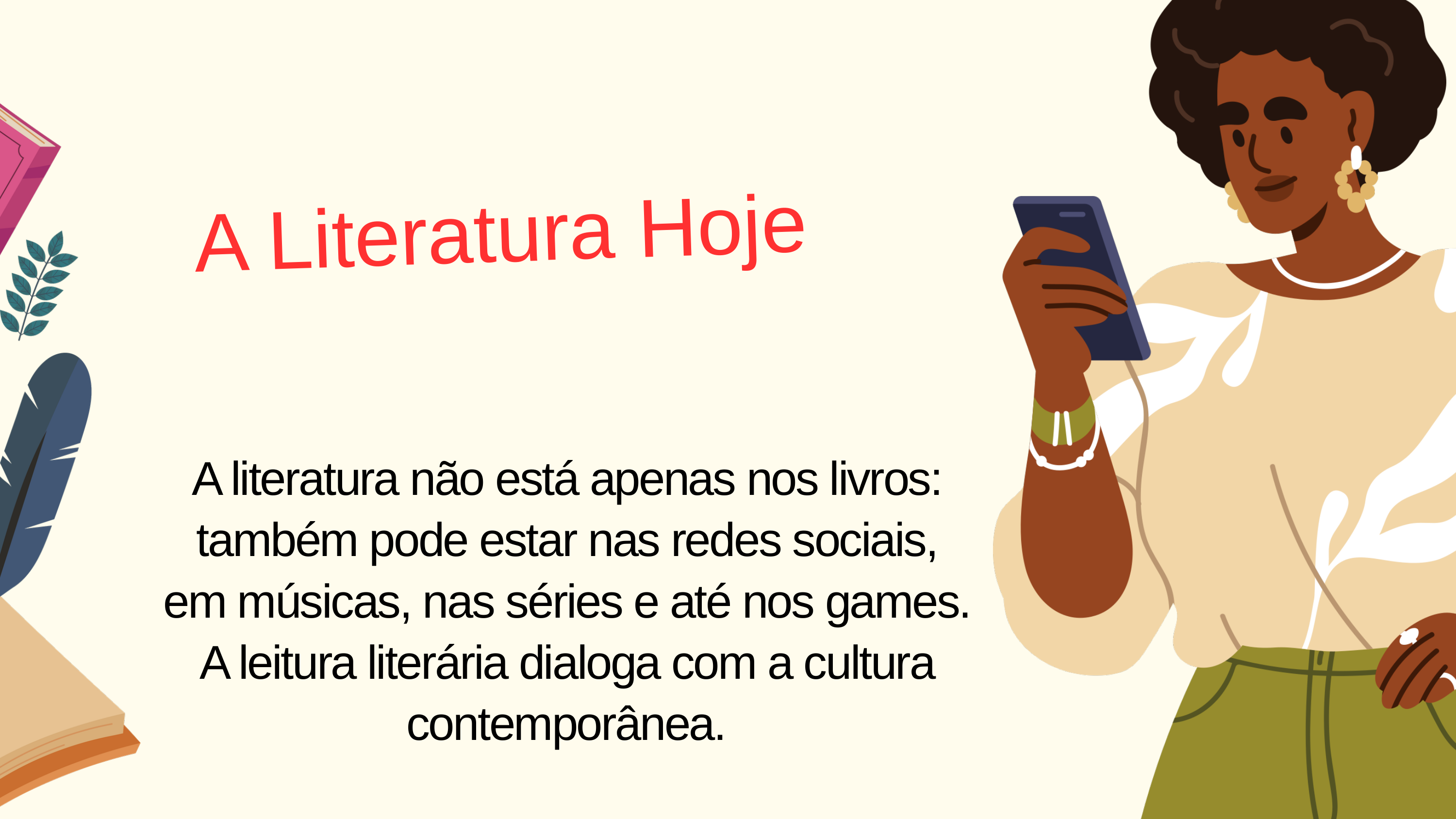

A Literatura Hoje
A literatura não está apenas nos livros: também pode estar nas redes sociais, em músicas, nas séries e até nos games. A leitura literária dialoga com a cultura contemporânea.